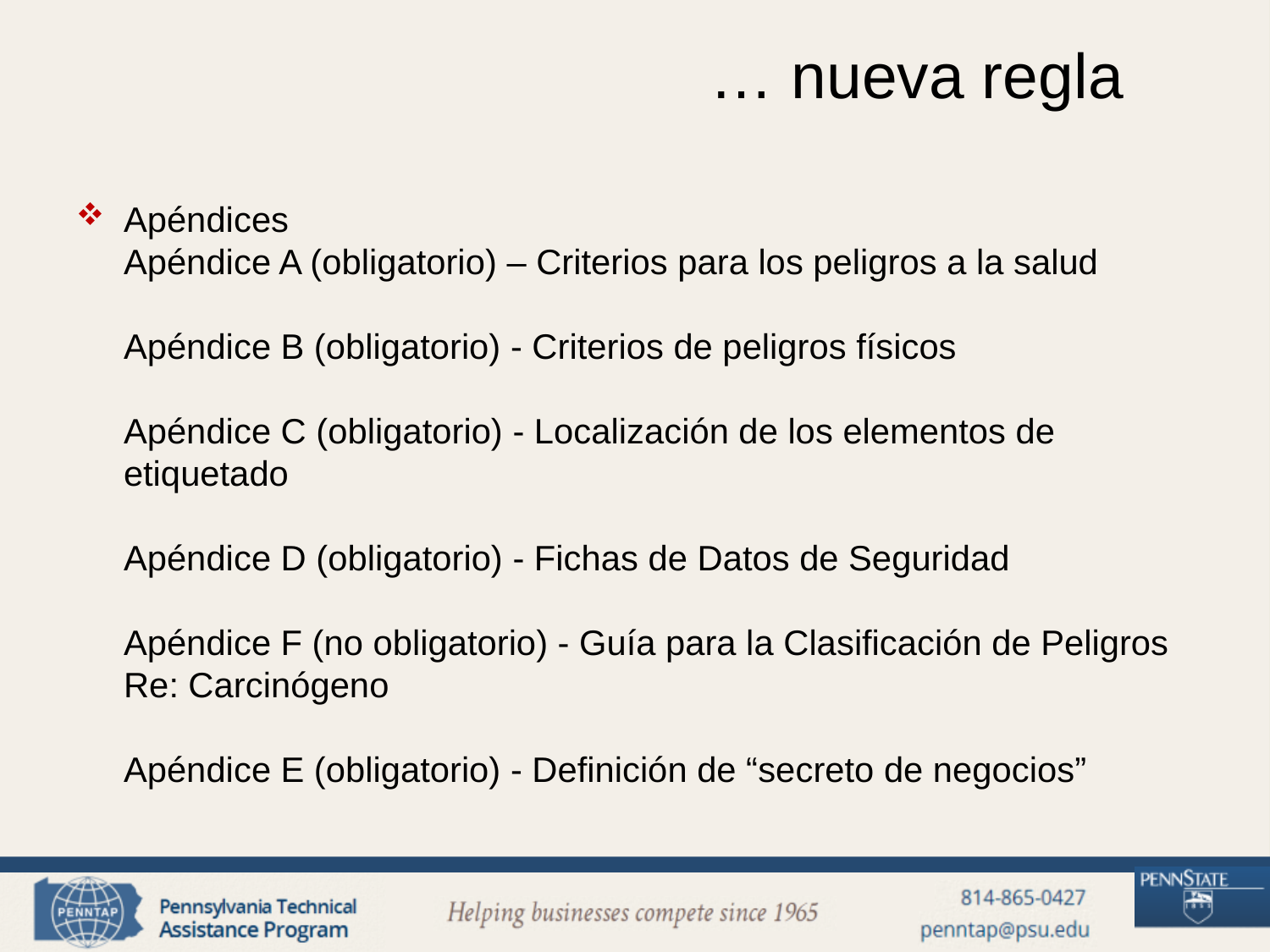

# … nueva regla
Apéndices
Apéndice A (obligatorio) – Criterios para los peligros a la salud
Apéndice B (obligatorio) - Criterios de peligros físicos
Apéndice C (obligatorio) - Localización de los elementos de etiquetado
Apéndice D (obligatorio) - Fichas de Datos de Seguridad
Apéndice F (no obligatorio) - Guía para la Clasificación de Peligros Re: Carcinógeno
Apéndice E (obligatorio) - Definición de “secreto de negocios”